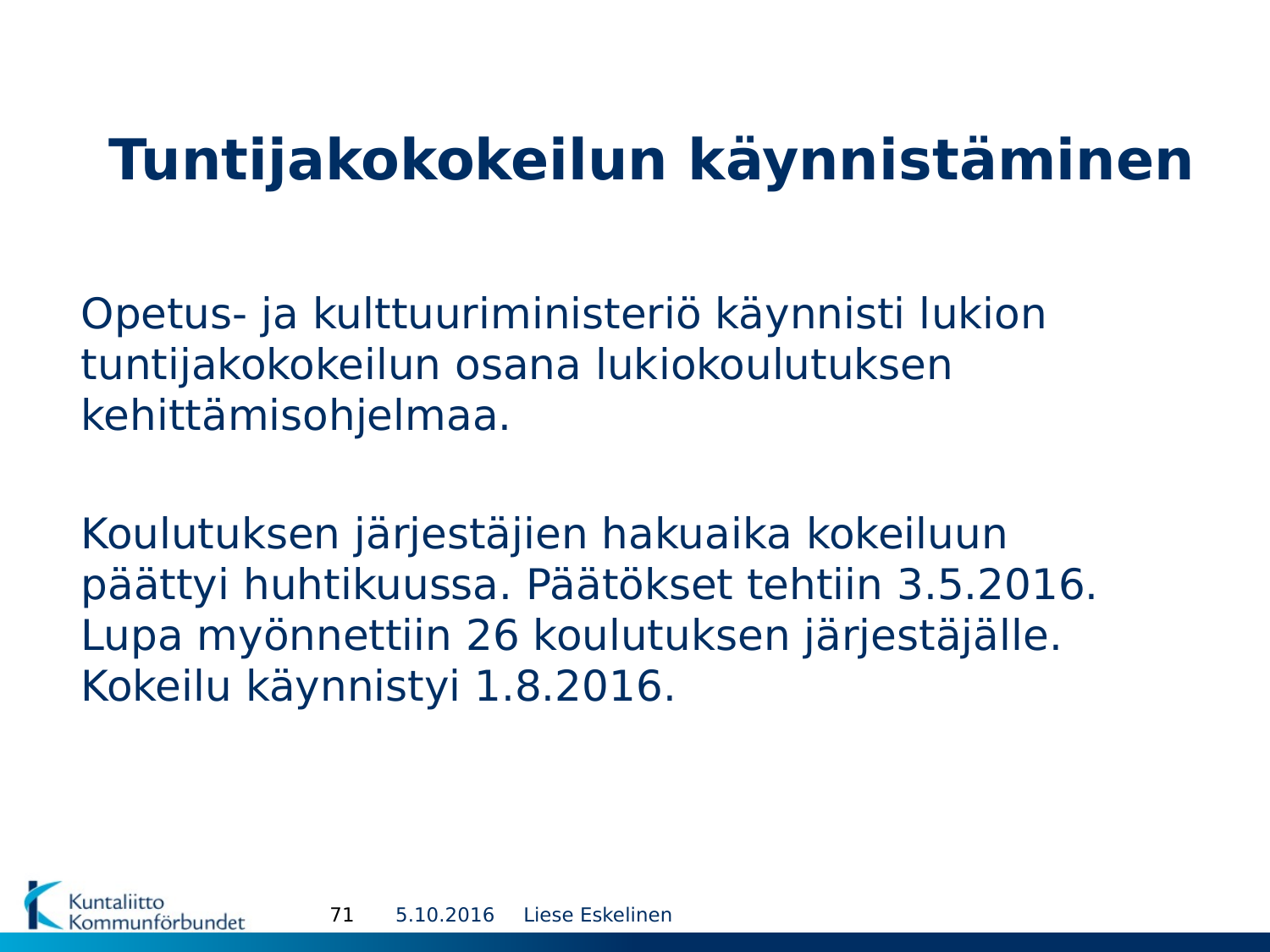

# Tuntijakokokeilun käynnistäminen

Opetus- ja kulttuuriministeriö käynnisti lukion tuntijakokokeilun osana lukiokoulutuksen kehittämisohjelmaa.

Koulutuksen järjestäjien hakuaika kokeiluun päättyi huhtikuussa. Päätökset tehtiin 3.5.2016. Lupa myönnettiin 26 koulutuksen järjestäjälle. Kokeilu käynnistyi 1.8.2016.

71
5.10.2016
Liese Eskelinen